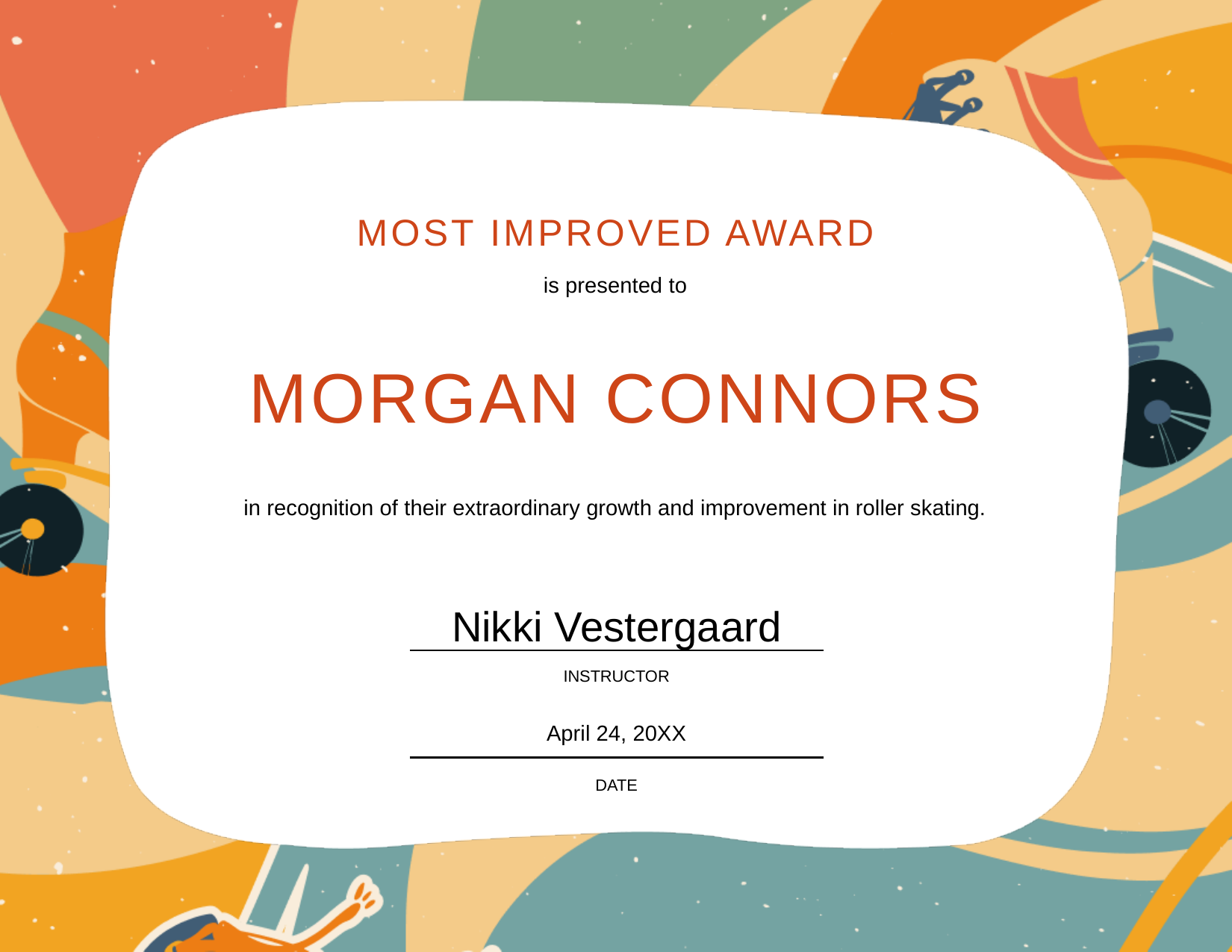

Most improved award
is presented to
# Morgan Connors
in recognition of their extraordinary growth and improvement in roller skating.
Nikki Vestergaard
Instructor
April 24, 20XX
Date